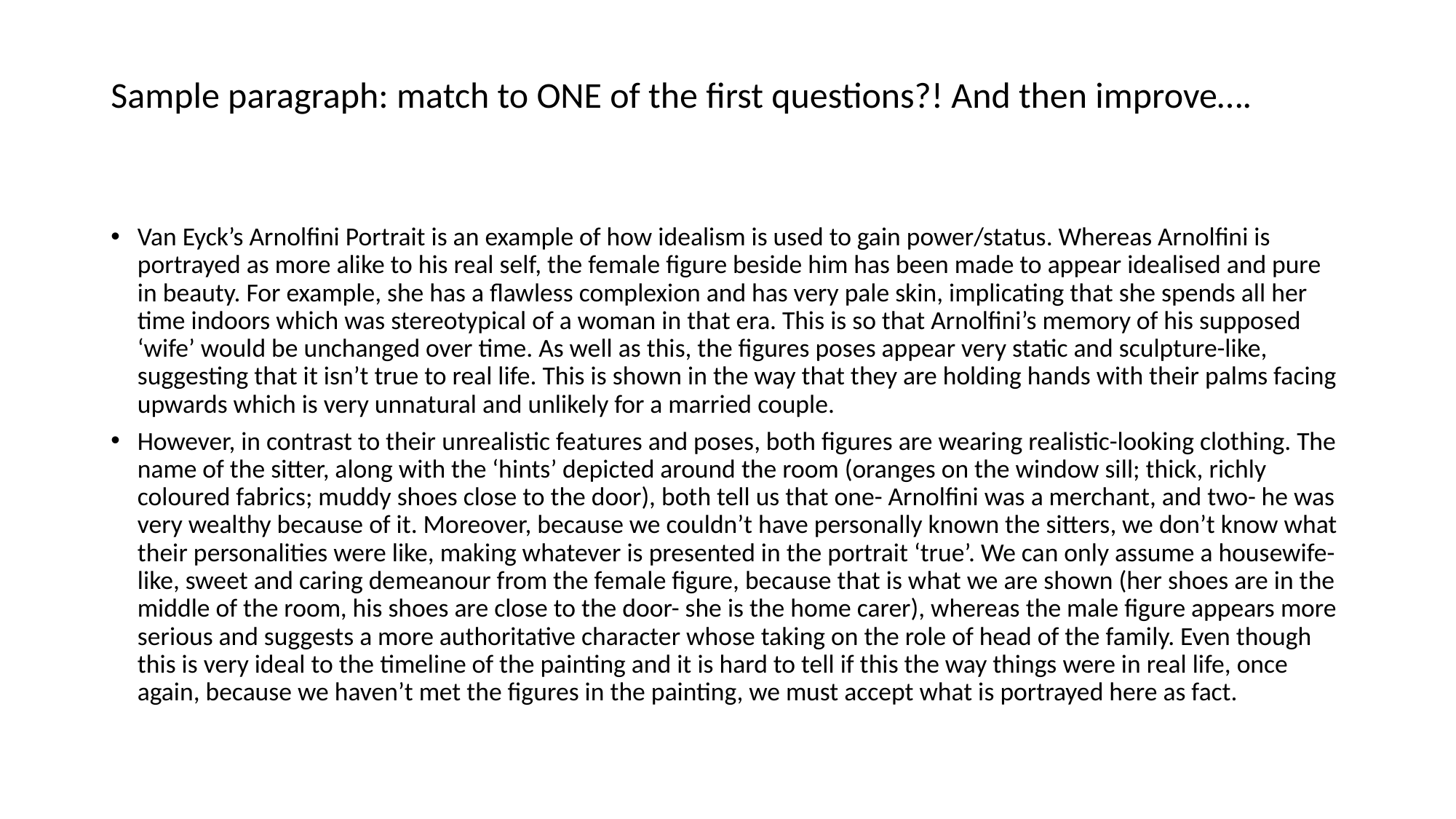

# Sample paragraph: match to ONE of the first questions?! And then improve….
Van Eyck’s Arnolfini Portrait is an example of how idealism is used to gain power/status. Whereas Arnolfini is portrayed as more alike to his real self, the female figure beside him has been made to appear idealised and pure in beauty. For example, she has a flawless complexion and has very pale skin, implicating that she spends all her time indoors which was stereotypical of a woman in that era. This is so that Arnolfini’s memory of his supposed ‘wife’ would be unchanged over time. As well as this, the figures poses appear very static and sculpture-like, suggesting that it isn’t true to real life. This is shown in the way that they are holding hands with their palms facing upwards which is very unnatural and unlikely for a married couple.
However, in contrast to their unrealistic features and poses, both figures are wearing realistic-looking clothing. The name of the sitter, along with the ‘hints’ depicted around the room (oranges on the window sill; thick, richly coloured fabrics; muddy shoes close to the door), both tell us that one- Arnolfini was a merchant, and two- he was very wealthy because of it. Moreover, because we couldn’t have personally known the sitters, we don’t know what their personalities were like, making whatever is presented in the portrait ‘true’. We can only assume a housewife-like, sweet and caring demeanour from the female figure, because that is what we are shown (her shoes are in the middle of the room, his shoes are close to the door- she is the home carer), whereas the male figure appears more serious and suggests a more authoritative character whose taking on the role of head of the family. Even though this is very ideal to the timeline of the painting and it is hard to tell if this the way things were in real life, once again, because we haven’t met the figures in the painting, we must accept what is portrayed here as fact.